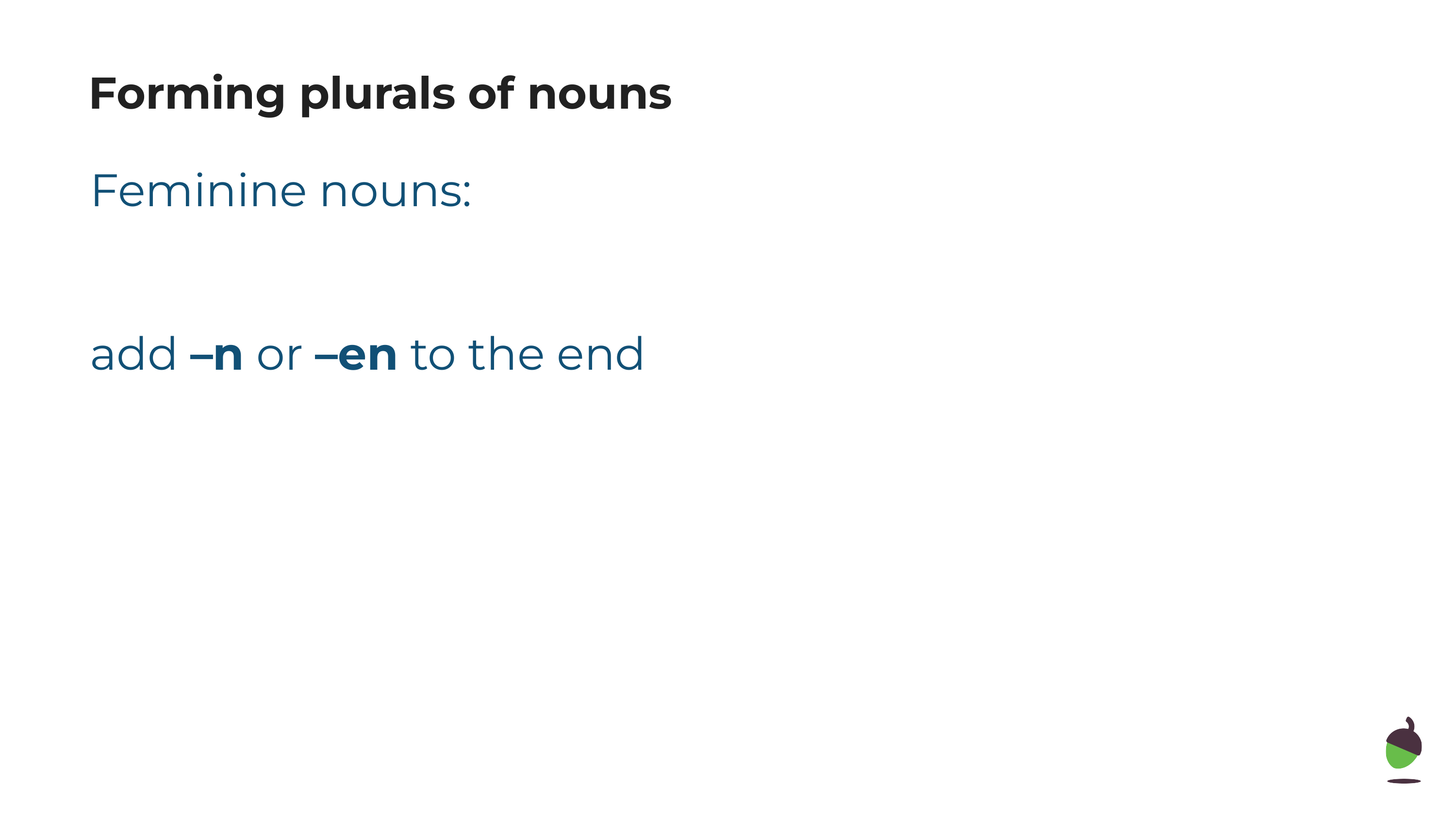

# Forming plurals of nouns
Feminine nouns:

add –n or –en to the end